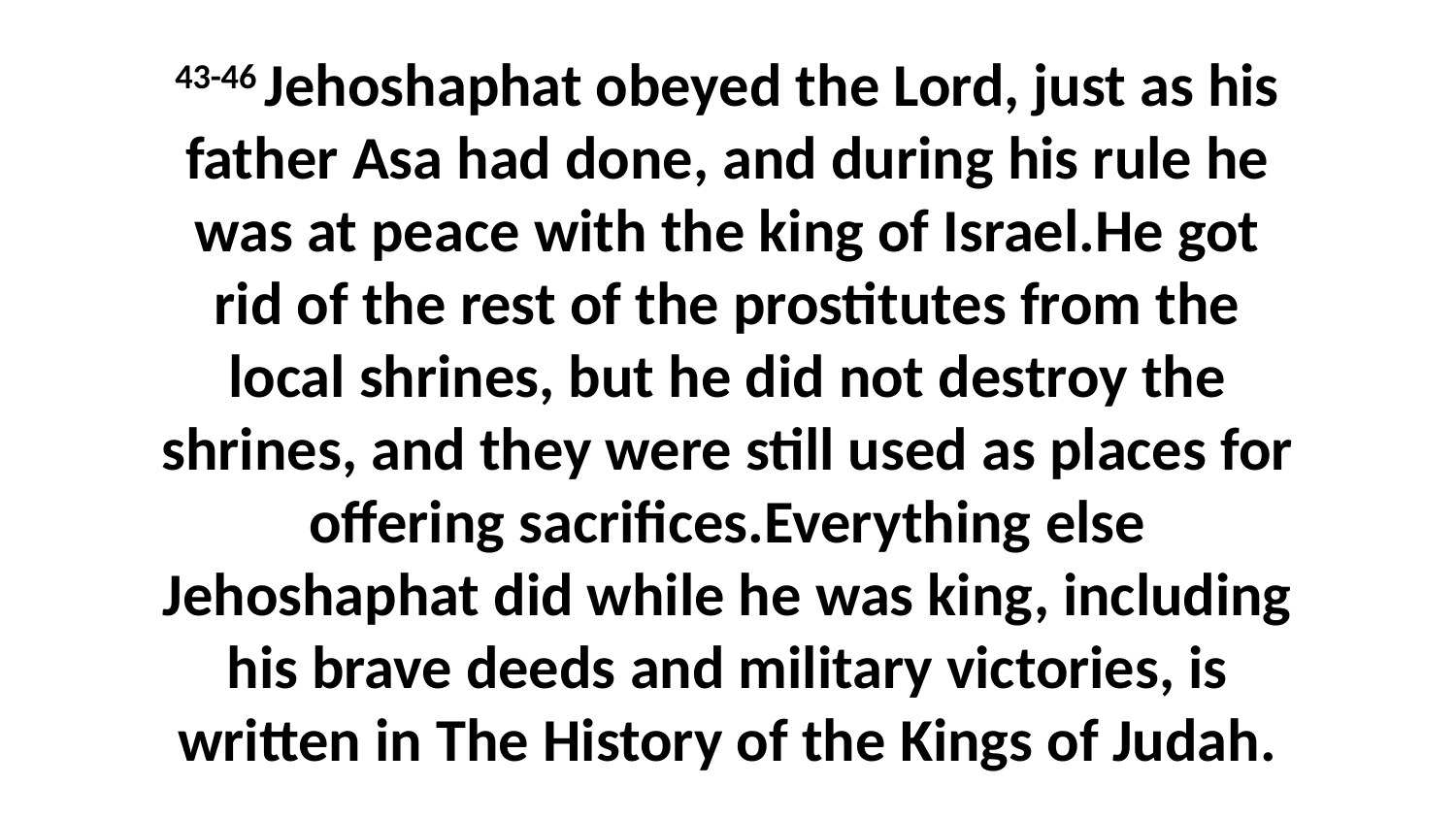

43-46 Jehoshaphat obeyed the Lord, just as his father Asa had done, and during his rule he was at peace with the king of Israel.He got rid of the rest of the prostitutes from the local shrines, but he did not destroy the shrines, and they were still used as places for offering sacrifices.Everything else Jehoshaphat did while he was king, including his brave deeds and military victories, is written in The History of the Kings of Judah.